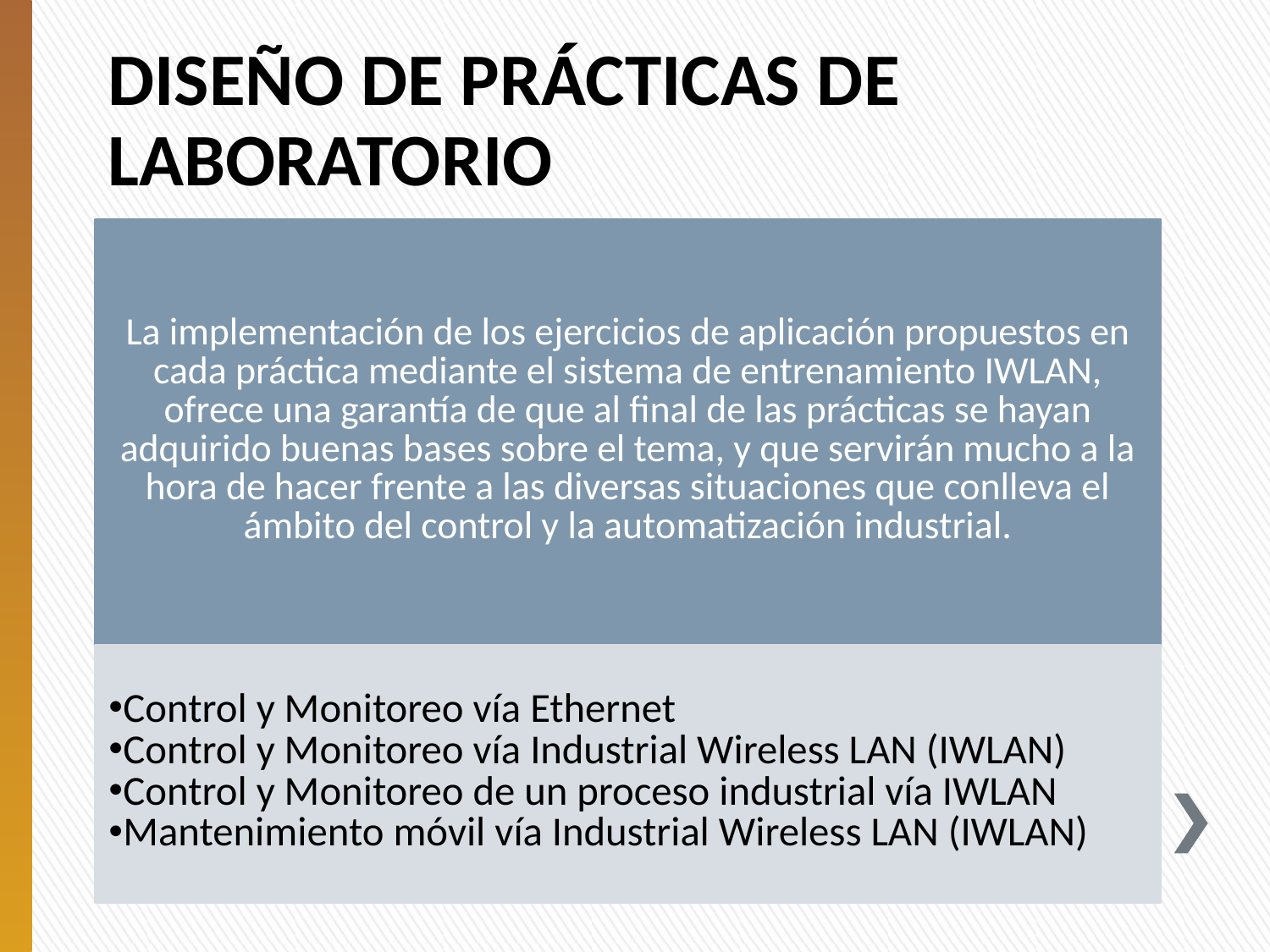

# DISEÑO DE PRÁCTICAS DE LABORATORIO
La implementación de los ejercicios de aplicación propuestos en cada práctica mediante el sistema de entrenamiento IWLAN, ofrece una garantía de que al final de las prácticas se hayan adquirido buenas bases sobre el tema, y que servirán mucho a la hora de hacer frente a las diversas situaciones que conlleva el ámbito del control y la automatización industrial.
Control y Monitoreo vía Ethernet
Control y Monitoreo vía Industrial Wireless LAN (IWLAN)
Mantenimiento móvil vía Industrial Wireless LAN (IWLAN)
Control y Monitoreo de un proceso industrial vía IWLAN